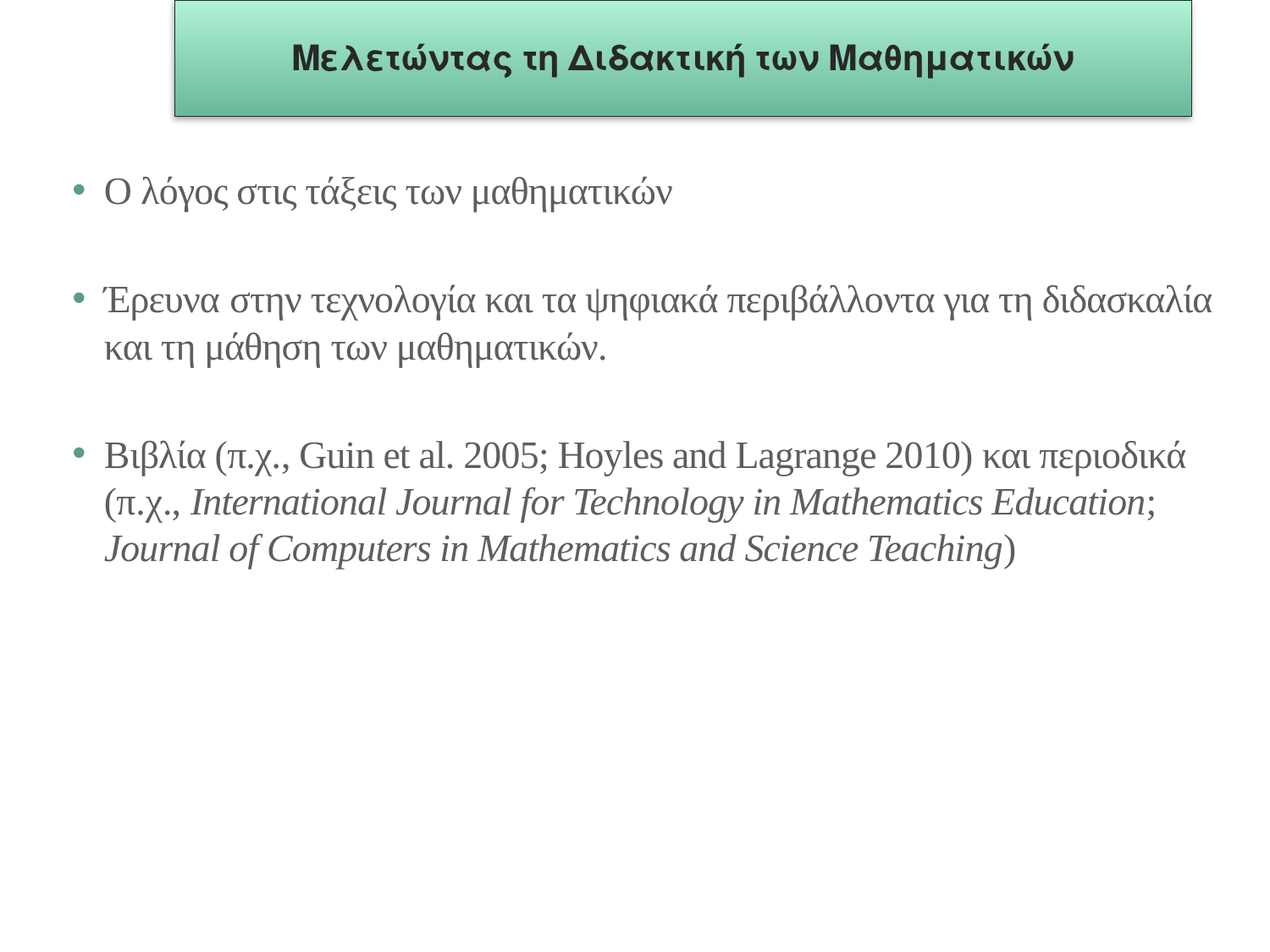

Μελετώντας τη Διδακτική των Μαθηματικών

O λόγος στις τάξεις των μαθηματικών

Έρευνα στην τεχνολογία και τα ψηφιακά περιβάλλοντα για τη διδασκαλία και τη μάθηση των μαθηματικών.

Bιβλία (π.χ., Guin et al. 2005; Hoyles and Lagrange 2010) και περιοδικά (π.χ., International Journal for Technology in Mathematics Education; Journal of Computers in Mathematics and Science Teaching)